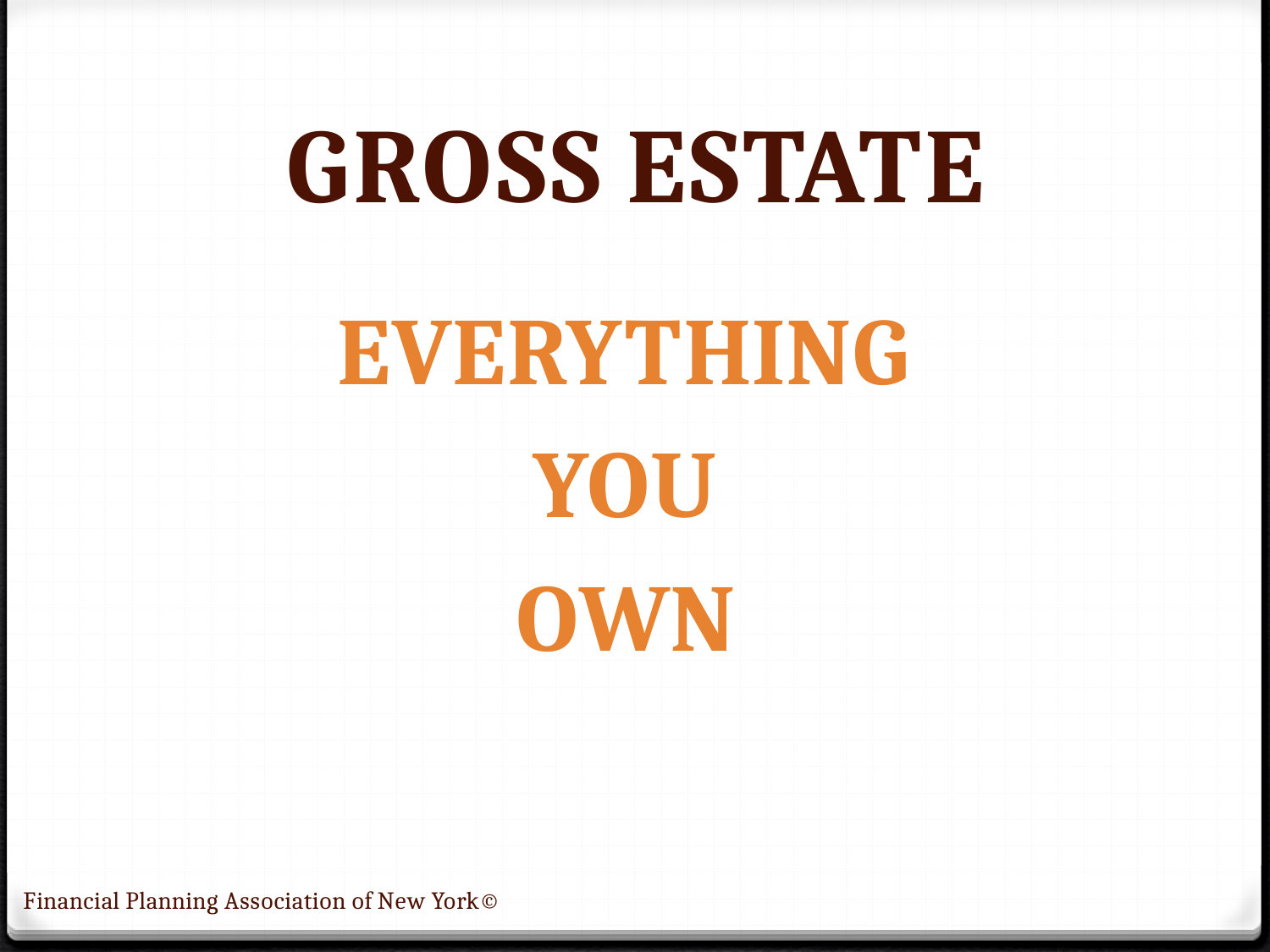

# GROSS ESTATE
EVERYTHING
YOU
OWN
Financial Planning Association of New York©